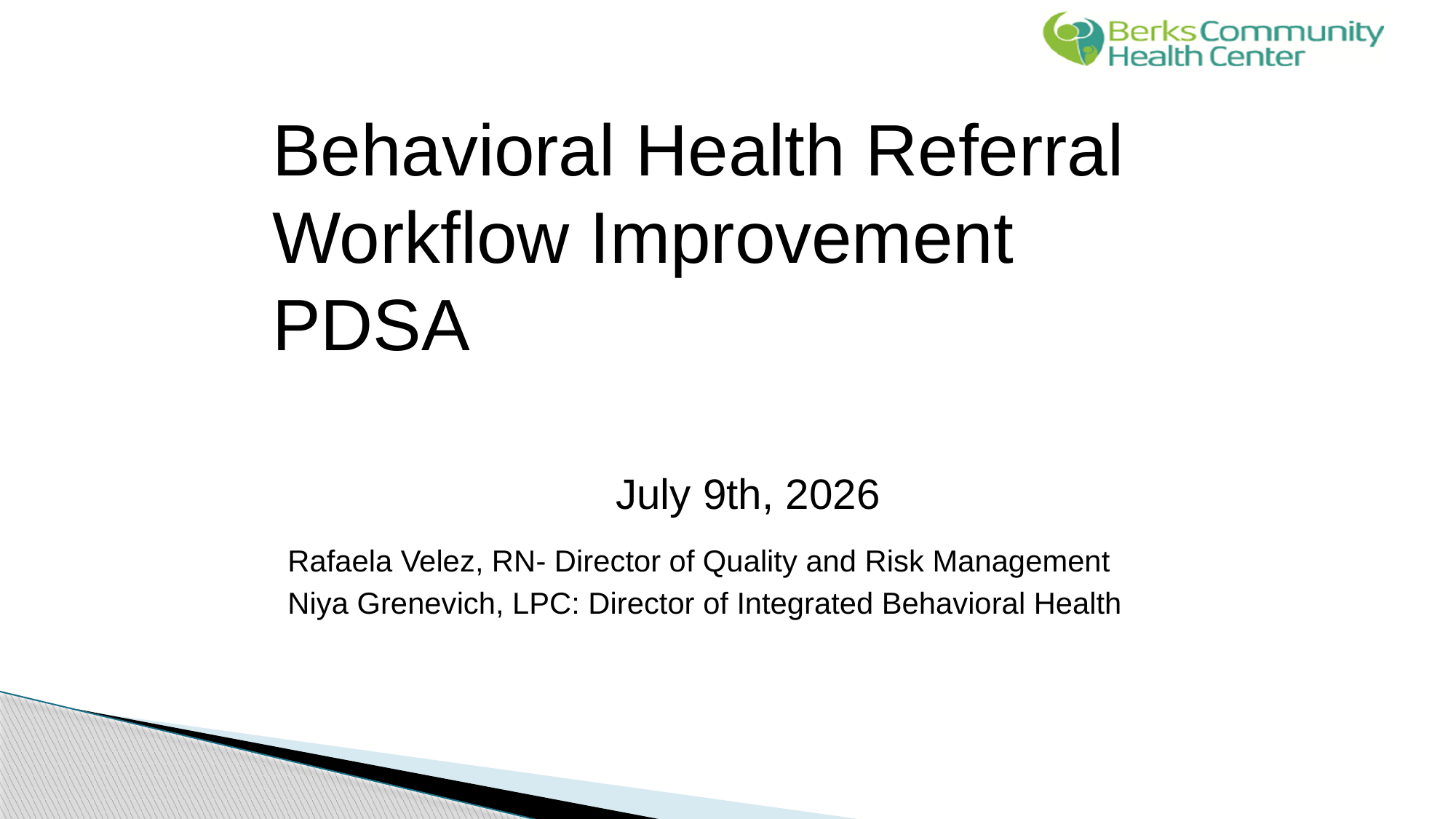

#
Behavioral Health Referral Workflow Improvement PDSA

July 9th, 2026

Rafaela Velez, RN- Director of Quality and Risk Management
Niya Grenevich, LPC: Director of Integrated Behavioral Health